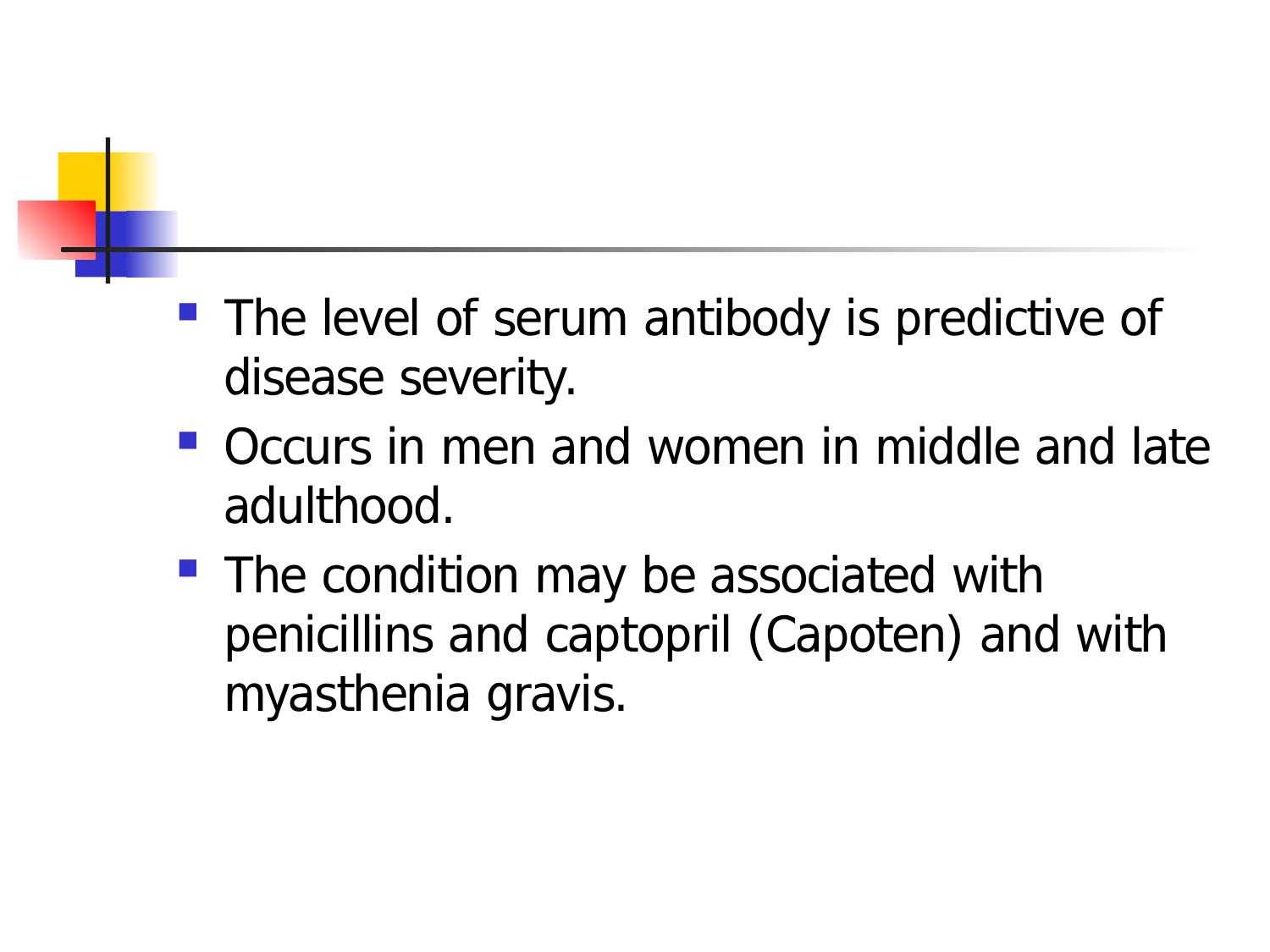

#
The level of serum antibody is predictive of disease severity.
Occurs in men and women in middle and late adulthood.
The condition may be associated with penicillins and captopril (Capoten) and with myasthenia gravis.